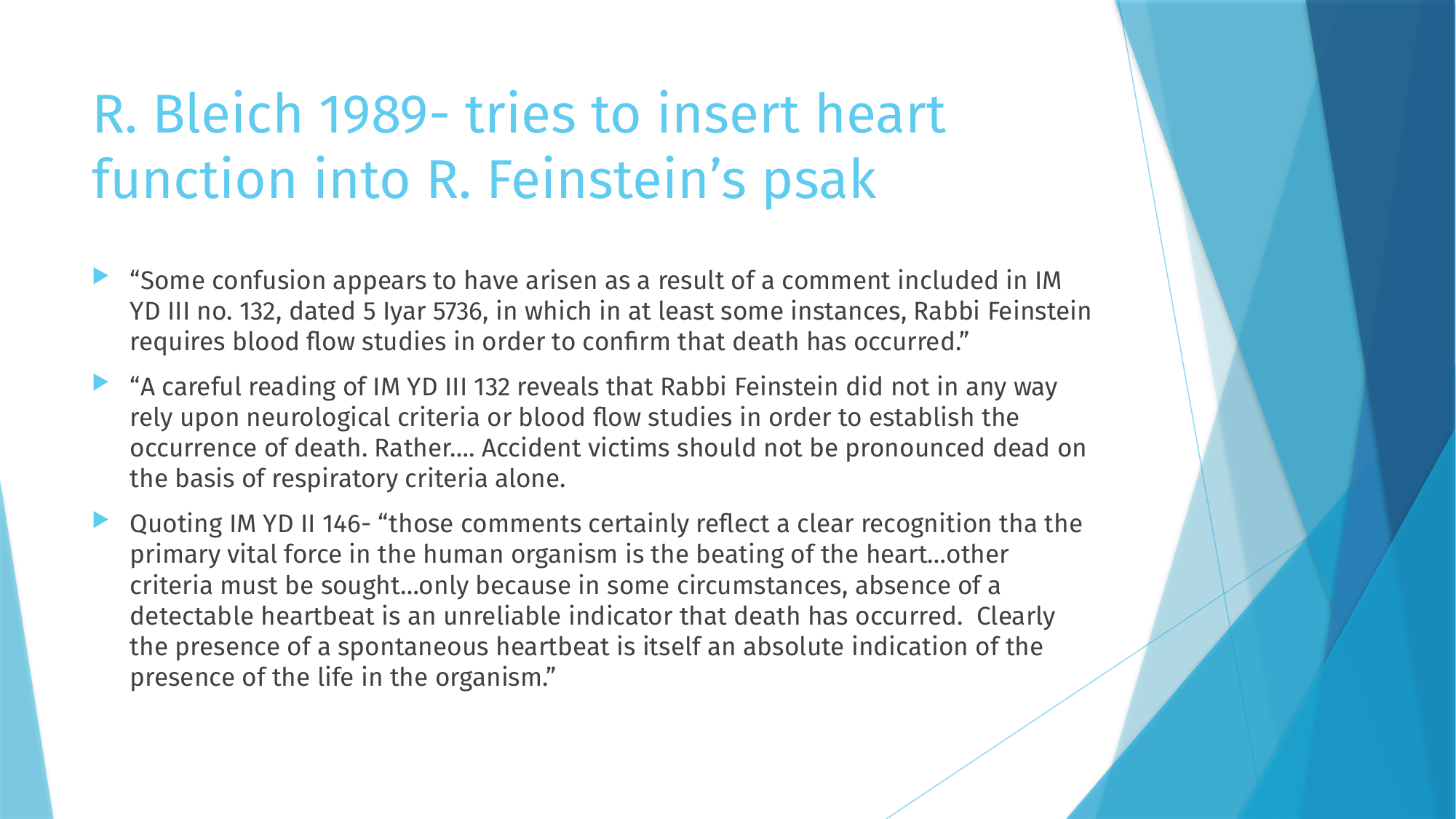

# R. Bleich 1989- tries to insert heart function into R. Feinstein’s psak
“Some confusion appears to have arisen as a result of a comment included in IM YD III no. 132, dated 5 Iyar 5736, in which in at least some instances, Rabbi Feinstein requires blood flow studies in order to confirm that death has occurred.”
“A careful reading of IM YD III 132 reveals that Rabbi Feinstein did not in any way rely upon neurological criteria or blood flow studies in order to establish the occurrence of death. Rather…. Accident victims should not be pronounced dead on the basis of respiratory criteria alone.
Quoting IM YD II 146- “those comments certainly reflect a clear recognition tha the primary vital force in the human organism is the beating of the heart…other criteria must be sought…only because in some circumstances, absence of a detectable heartbeat is an unreliable indicator that death has occurred.  Clearly the presence of a spontaneous heartbeat is itself an absolute indication of the presence of the life in the organism.”